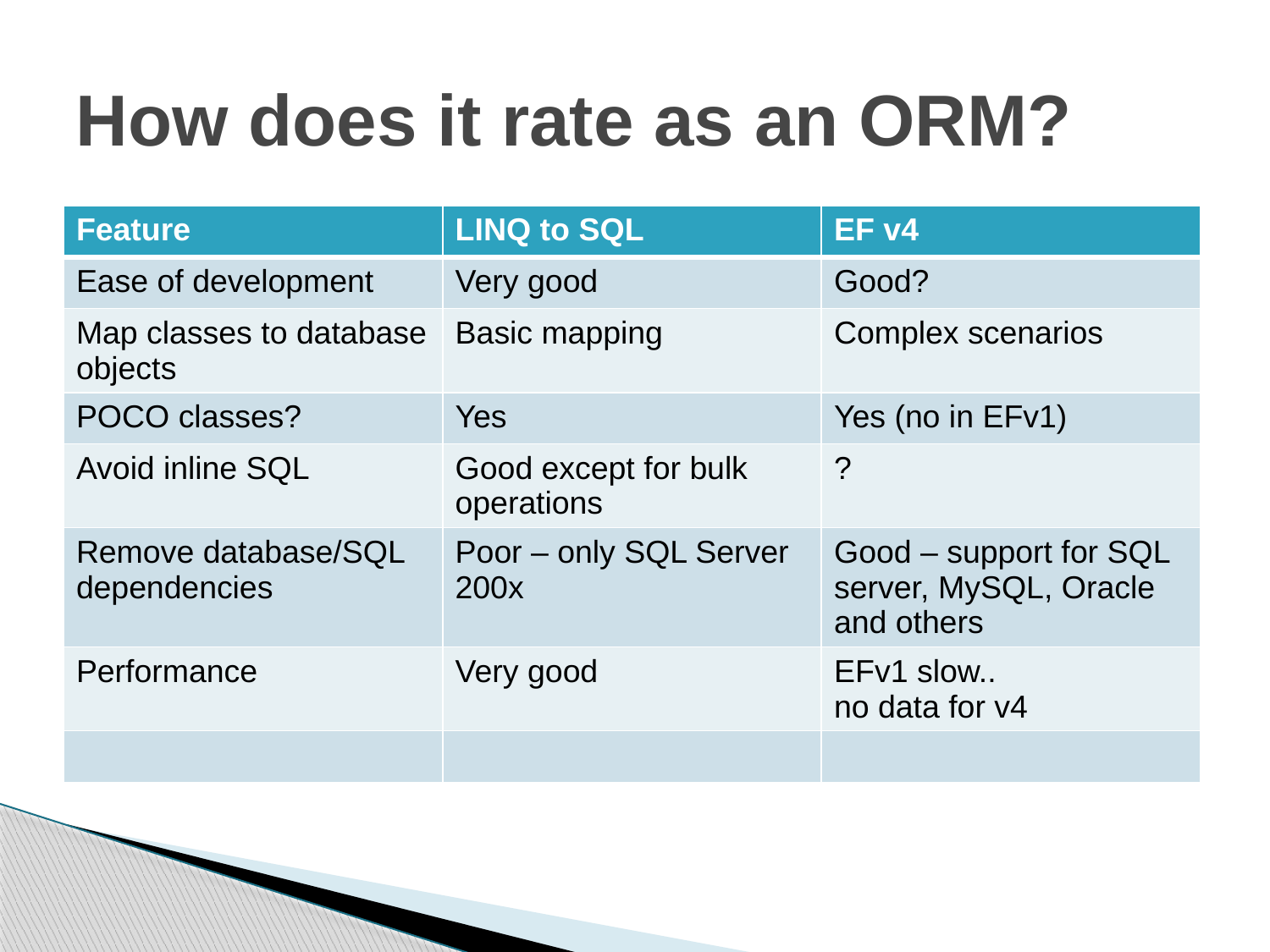

# How does it rate as an ORM?
| Feature | LINQ to SQL | EF v4 |
| --- | --- | --- |
| Ease of development | Very good | Good? |
| Map classes to database objects | Basic mapping | Complex scenarios |
| POCO classes? | Yes | Yes (no in EFv1) |
| Avoid inline SQL | Good except for bulk operations | ? |
| Remove database/SQL dependencies | Poor – only SQL Server 200x | Good – support for SQL server, MySQL, Oracle and others |
| Performance | Very good | EFv1 slow.. no data for v4 |
|  |  |  |